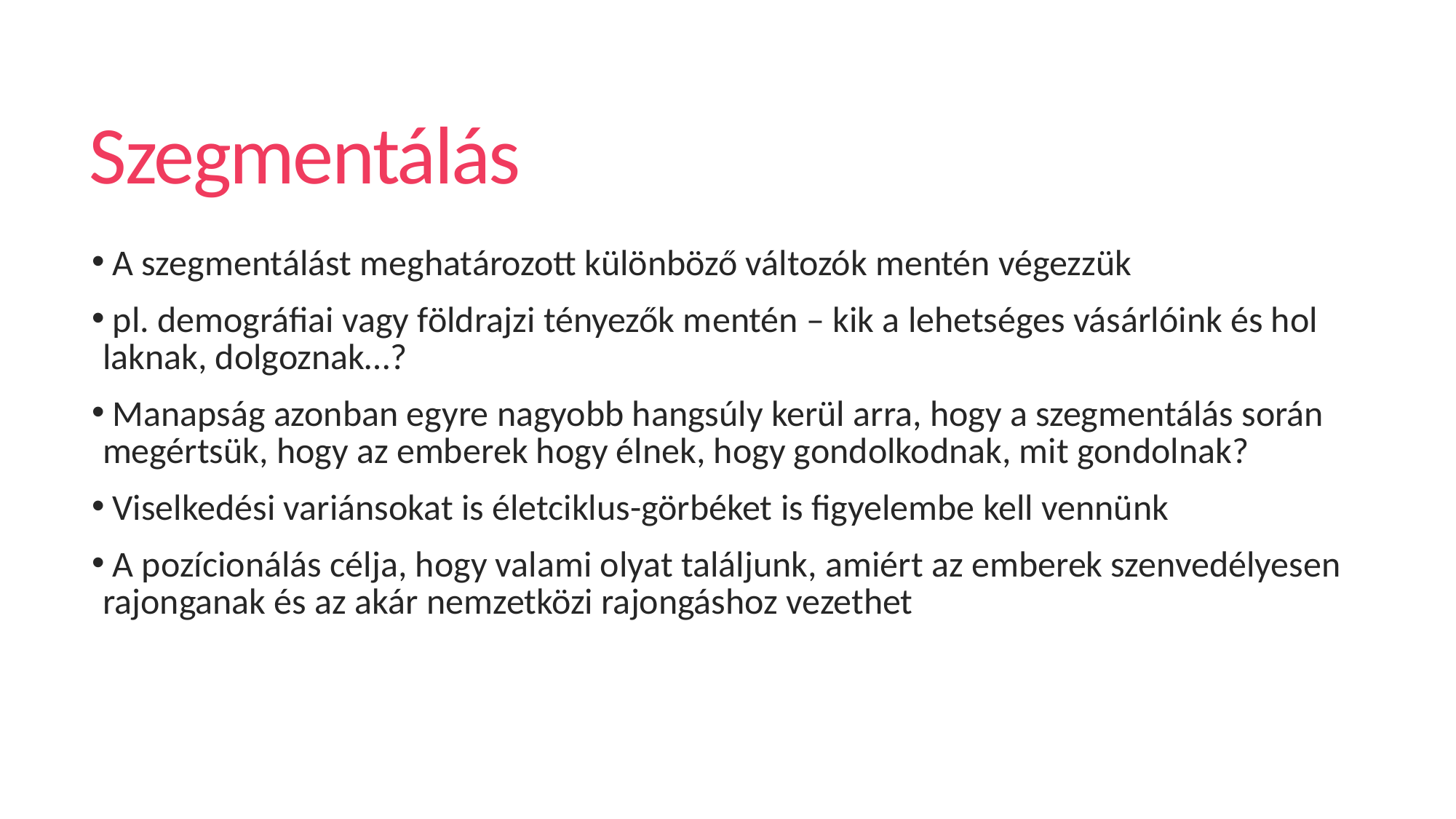

# Szegmentálás
 A szegmentálást meghatározott különböző változók mentén végezzük
 pl. demográfiai vagy földrajzi tényezők mentén – kik a lehetséges vásárlóink és hol laknak, dolgoznak…?
 Manapság azonban egyre nagyobb hangsúly kerül arra, hogy a szegmentálás során megértsük, hogy az emberek hogy élnek, hogy gondolkodnak, mit gondolnak?
 Viselkedési variánsokat is életciklus-görbéket is figyelembe kell vennünk
 A pozícionálás célja, hogy valami olyat találjunk, amiért az emberek szenvedélyesen rajonganak és az akár nemzetközi rajongáshoz vezethet